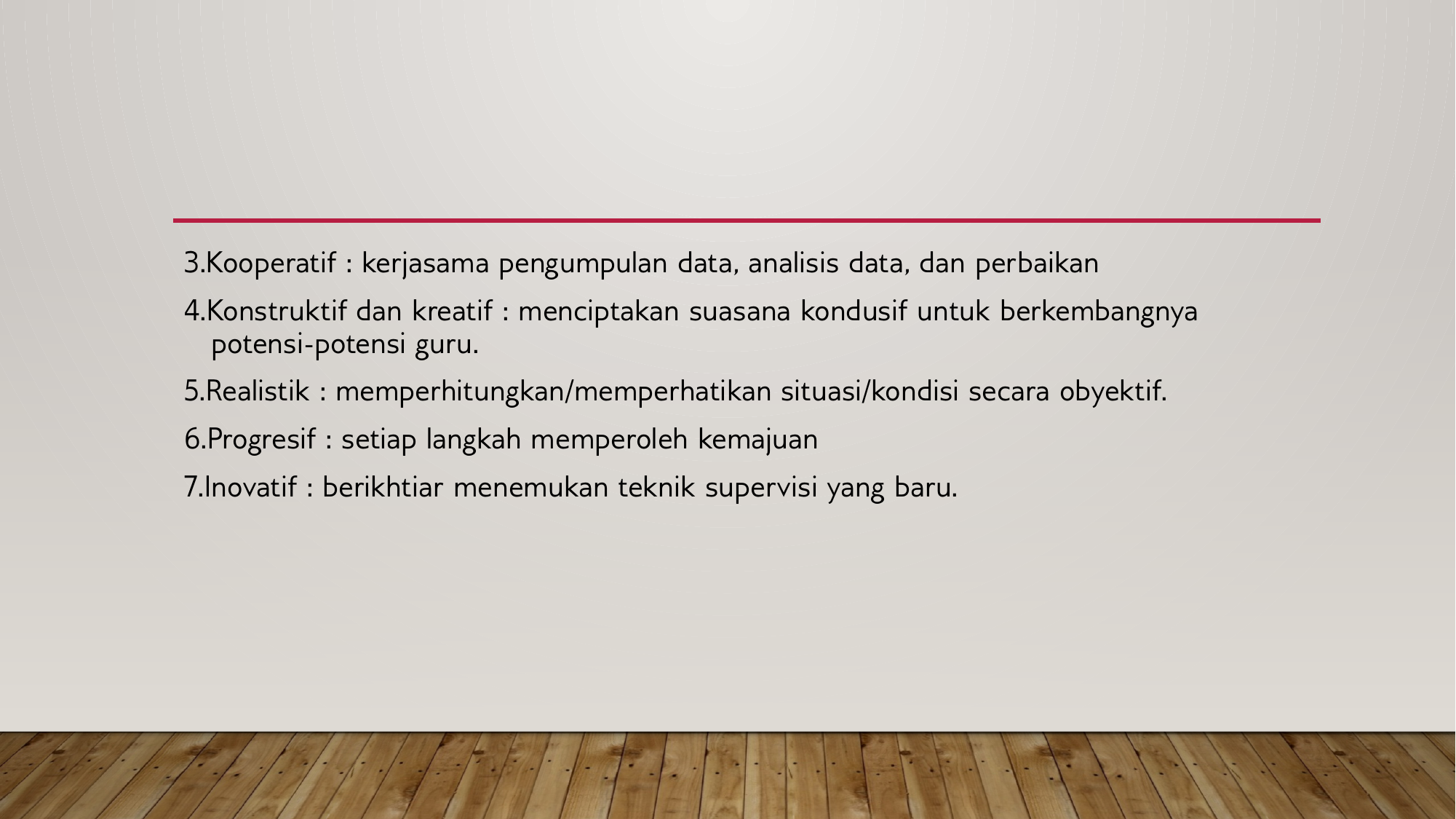

#
3.Kooperatif : kerjasama pengumpulan data, analisis data, dan perbaikan
4.Konstruktif dan kreatif : menciptakan suasana kondusif untuk berkembangnya potensi-potensi guru.
5.Realistik : memperhitungkan/memperhatikan situasi/kondisi secara obyektif.
6.Progresif : setiap langkah memperoleh kemajuan
7.Inovatif : berikhtiar menemukan teknik supervisi yang baru.